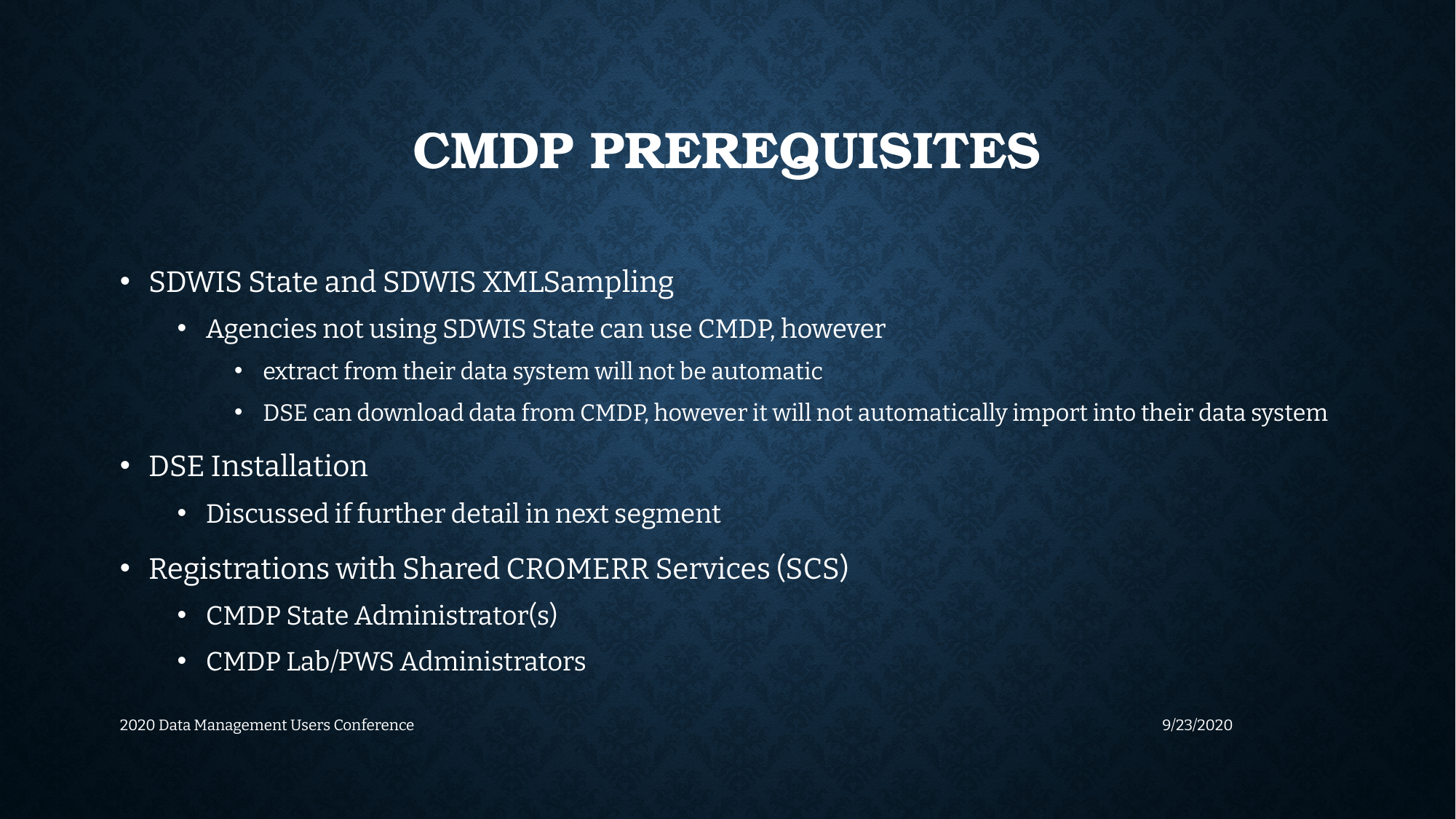

# CMDP prerequisites
SDWIS State and SDWIS XMLSampling
Agencies not using SDWIS State can use CMDP, however
extract from their data system will not be automatic
DSE can download data from CMDP, however it will not automatically import into their data system
DSE Installation
Discussed if further detail in next segment
Registrations with Shared CROMERR Services (SCS)
CMDP State Administrator(s)
CMDP Lab/PWS Administrators
2020 Data Management Users Conference
9/23/2020